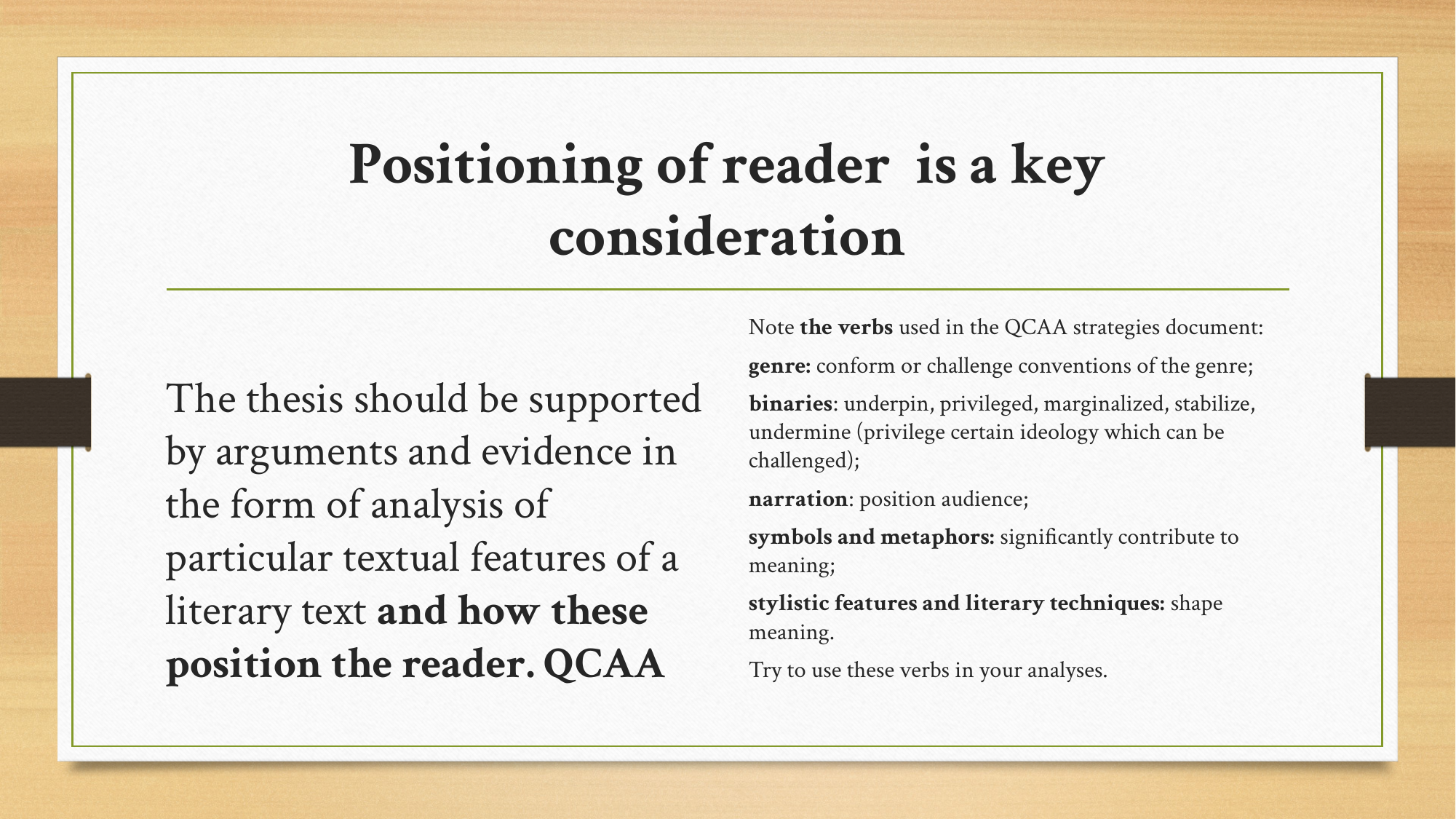

# Positioning of reader  is a key consideration

The thesis should be supported by arguments and evidence in the form of analysis of particular textual features of a literary text and how these position the reader. QCAA

Note the verbs used in the QCAA strategies document:
genre: conform or challenge conventions of the genre;
binaries: underpin, privileged, marginalized, stabilize, undermine (privilege certain ideology which can be challenged);
narration: position audience;
symbols and metaphors: significantly contribute to meaning;
stylistic features and literary techniques: shape meaning.
Try to use these verbs in your analyses.